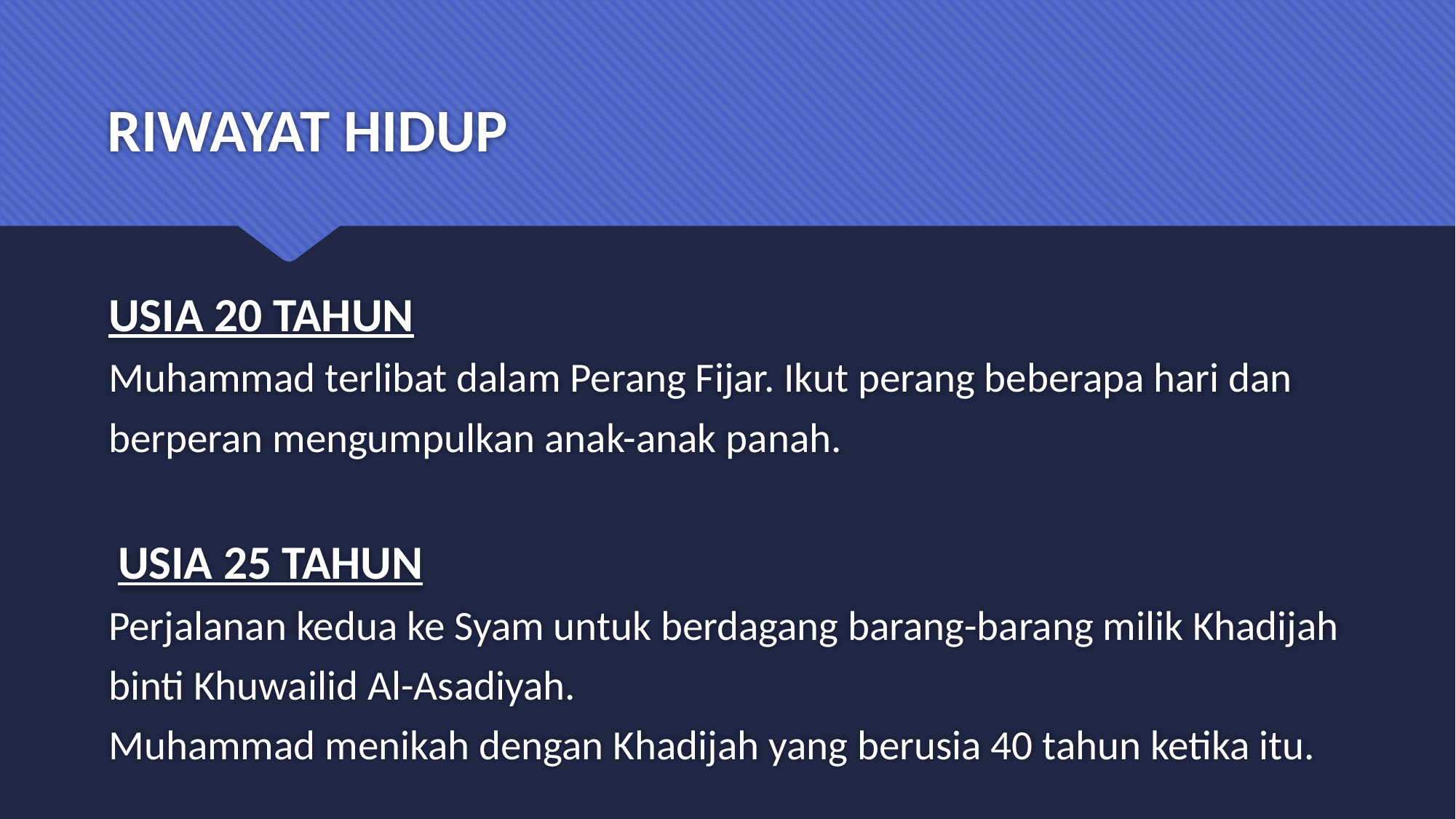

# RIWAYAT HIDUP
USIA 20 TAHUN
Muhammad terlibat dalam Perang Fijar. Ikut perang beberapa hari dan berperan mengumpulkan anak-anak panah.

 USIA 25 TAHUN
Perjalanan kedua ke Syam untuk berdagang barang-barang milik Khadijah binti Khuwailid Al-Asadiyah.
Muhammad menikah dengan Khadijah yang berusia 40 tahun ketika itu.